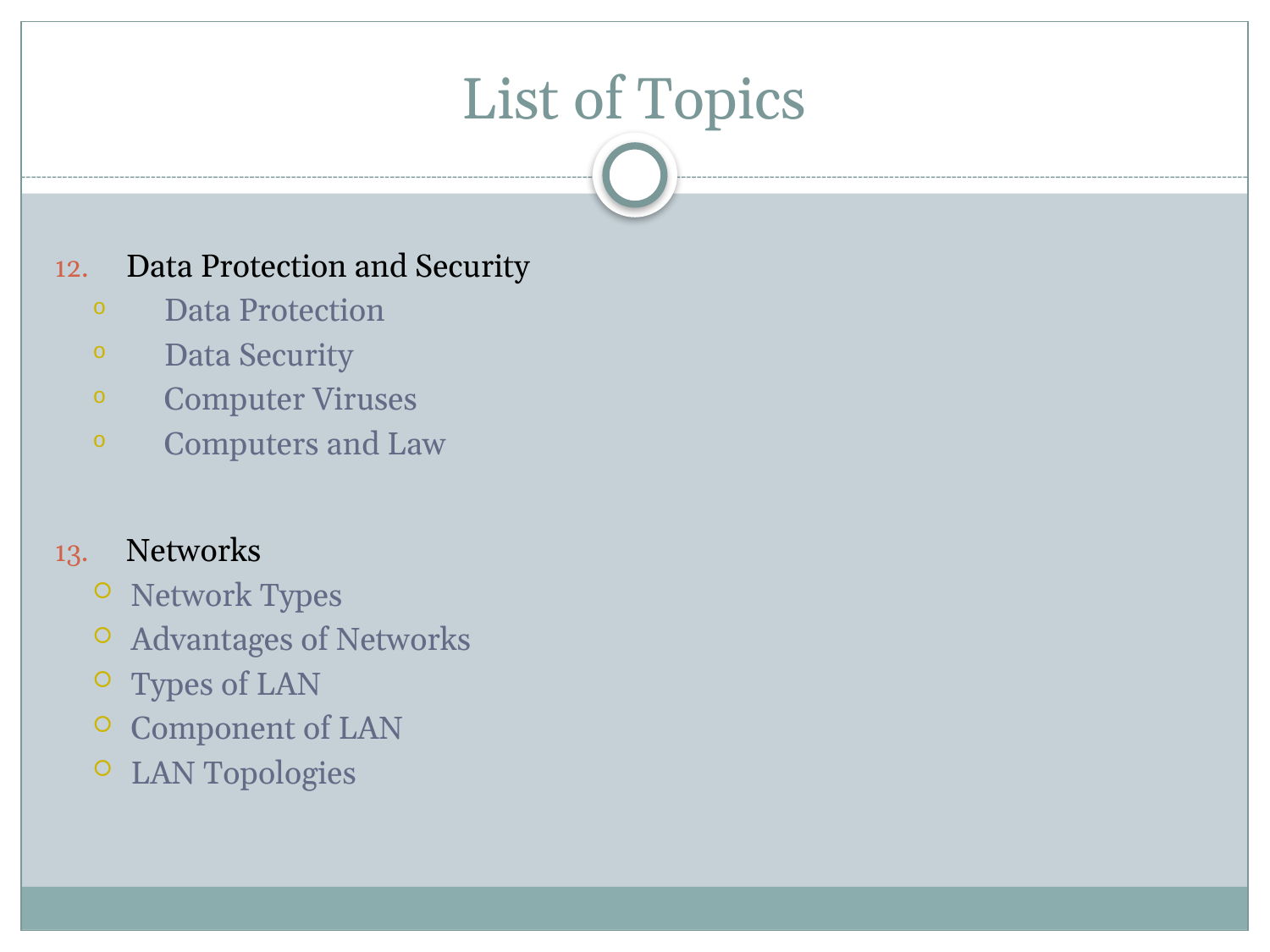

# List of Topics
Data Protection and Security
Data Protection
Data Security
Computer Viruses
Computers and Law

Networks
Network Types
Advantages of Networks
Types of LAN
Component of LAN
LAN Topologies